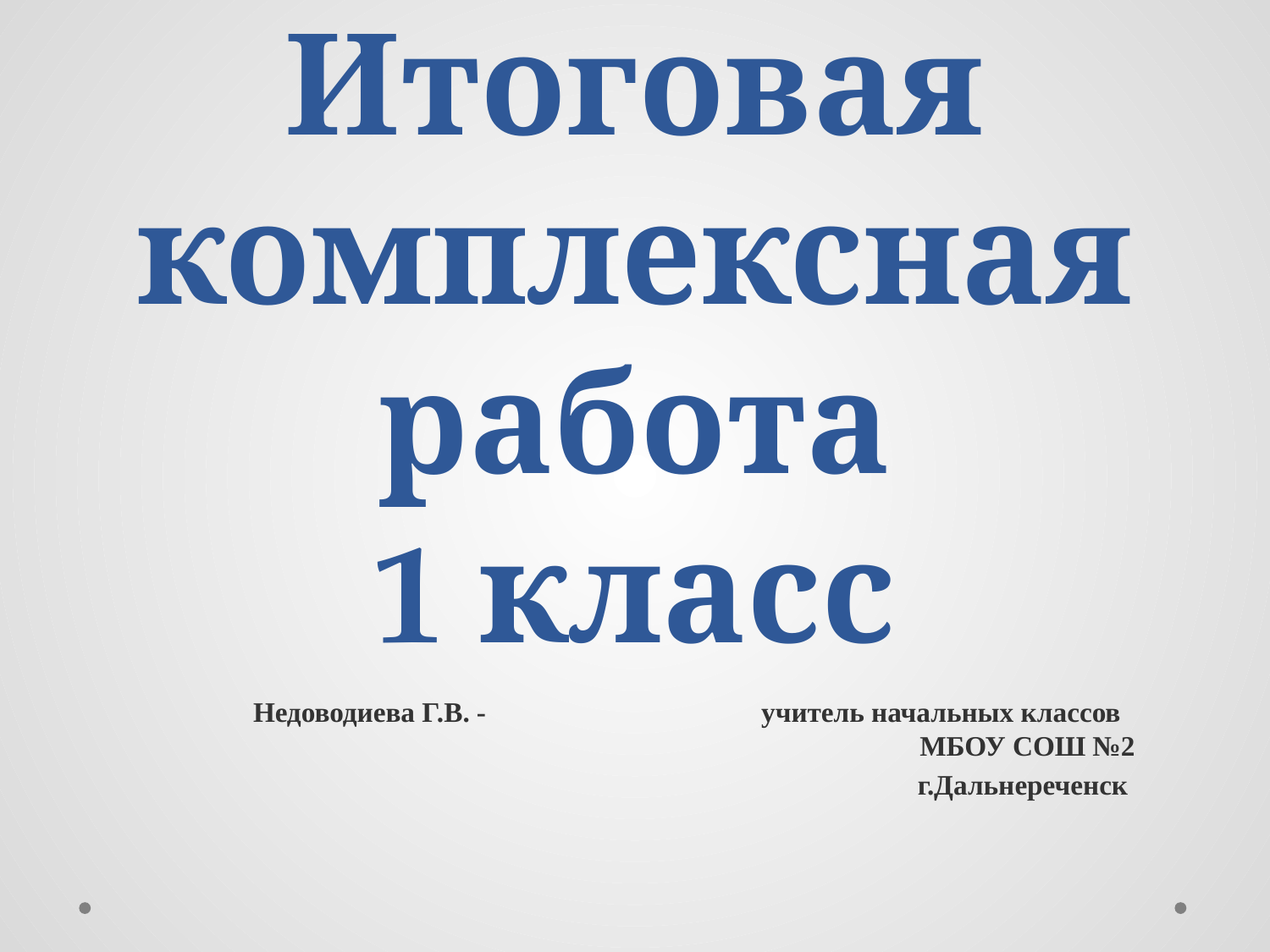

# Итоговая комплексная работа 1 класс
Недоводиева Г.В. - 	     		учитель начальных классов   		МБОУ СОШ №2
		г.Дальнереченск